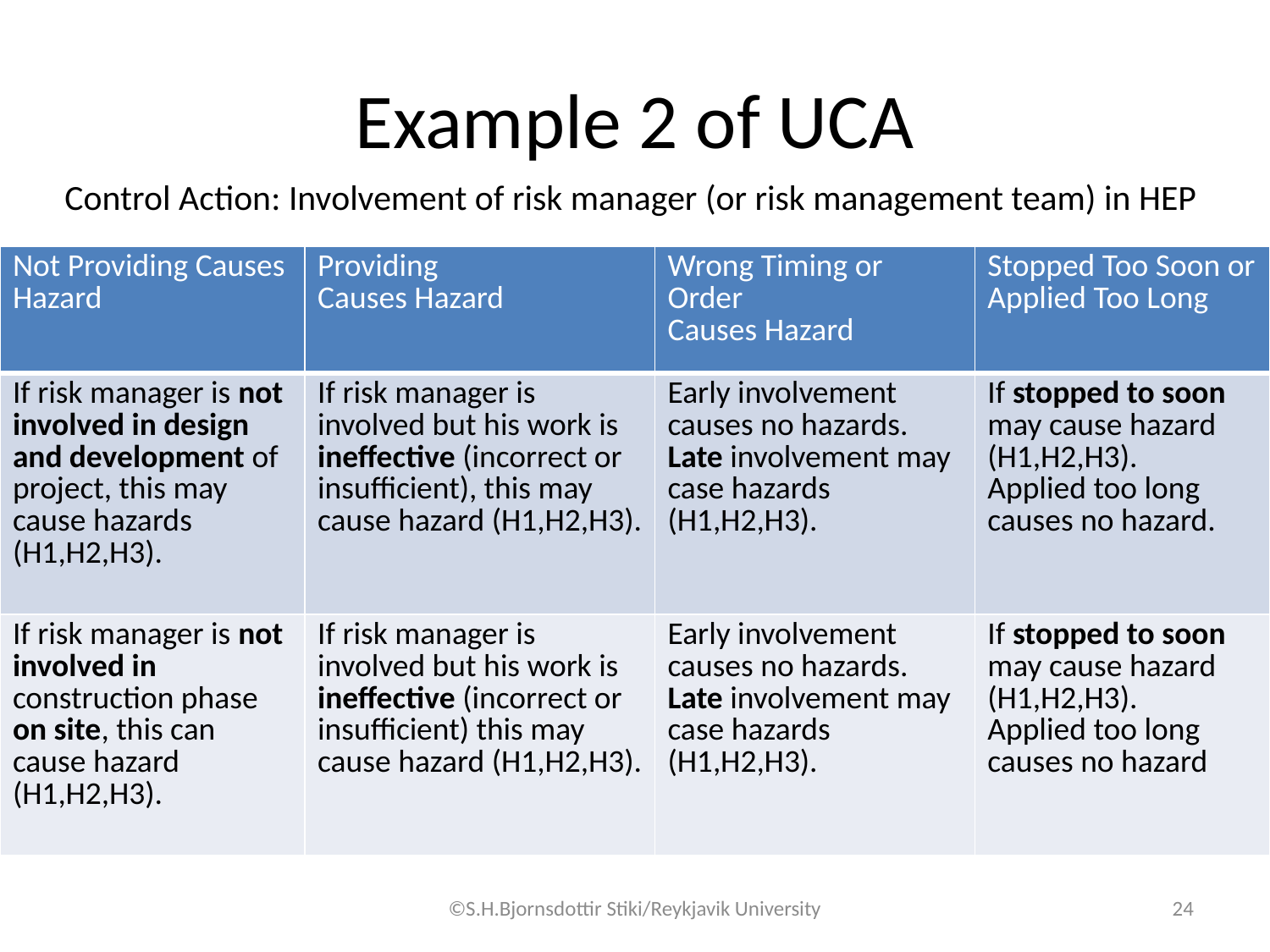

# Example 2 of UCA
Control Action: Involvement of risk manager (or risk management team) in HEP
| Not Providing Causes Hazard | Providing Causes Hazard | Wrong Timing or Order Causes Hazard | Stopped Too Soon or Applied Too Long |
| --- | --- | --- | --- |
| If risk manager is not involved in design and development of project, this may cause hazards (H1,H2,H3). | If risk manager is involved but his work is ineffective (incorrect or insufficient), this may cause hazard (H1,H2,H3). | Early involvement causes no hazards. Late involvement may case hazards (H1,H2,H3). | If stopped to soon may cause hazard (H1,H2,H3). Applied too long causes no hazard. |
| If risk manager is not involved in construction phase on site, this can cause hazard (H1,H2,H3). | If risk manager is involved but his work is ineffective (incorrect or insufficient) this may cause hazard (H1,H2,H3). | Early involvement causes no hazards. Late involvement may case hazards (H1,H2,H3). | If stopped to soon may cause hazard (H1,H2,H3). Applied too long causes no hazard |
©S.H.Bjornsdottir Stiki/Reykjavik University
24